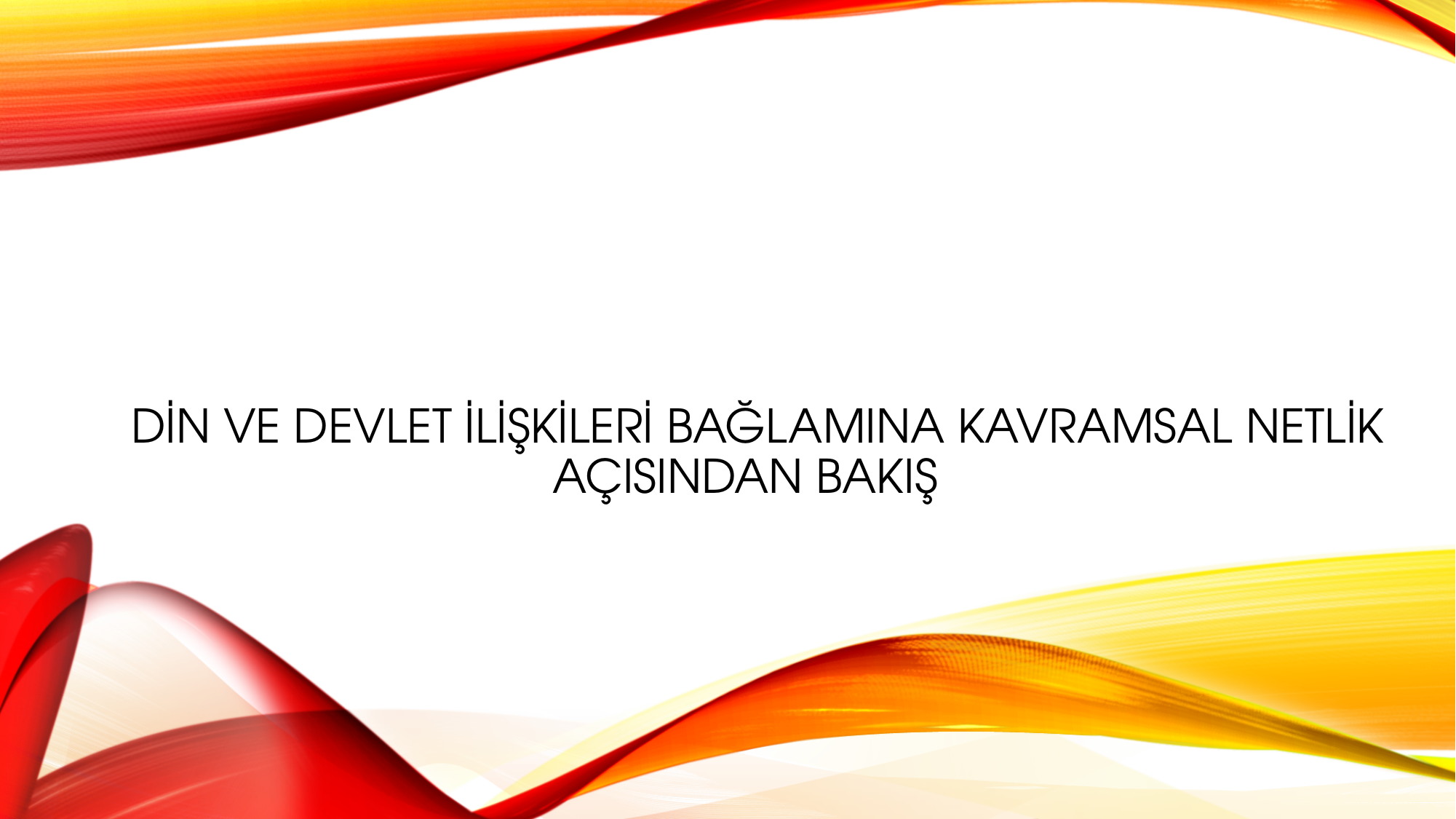

# Din ve devlet ilişkileri bağlamına kavramsal netlik açısından bakış